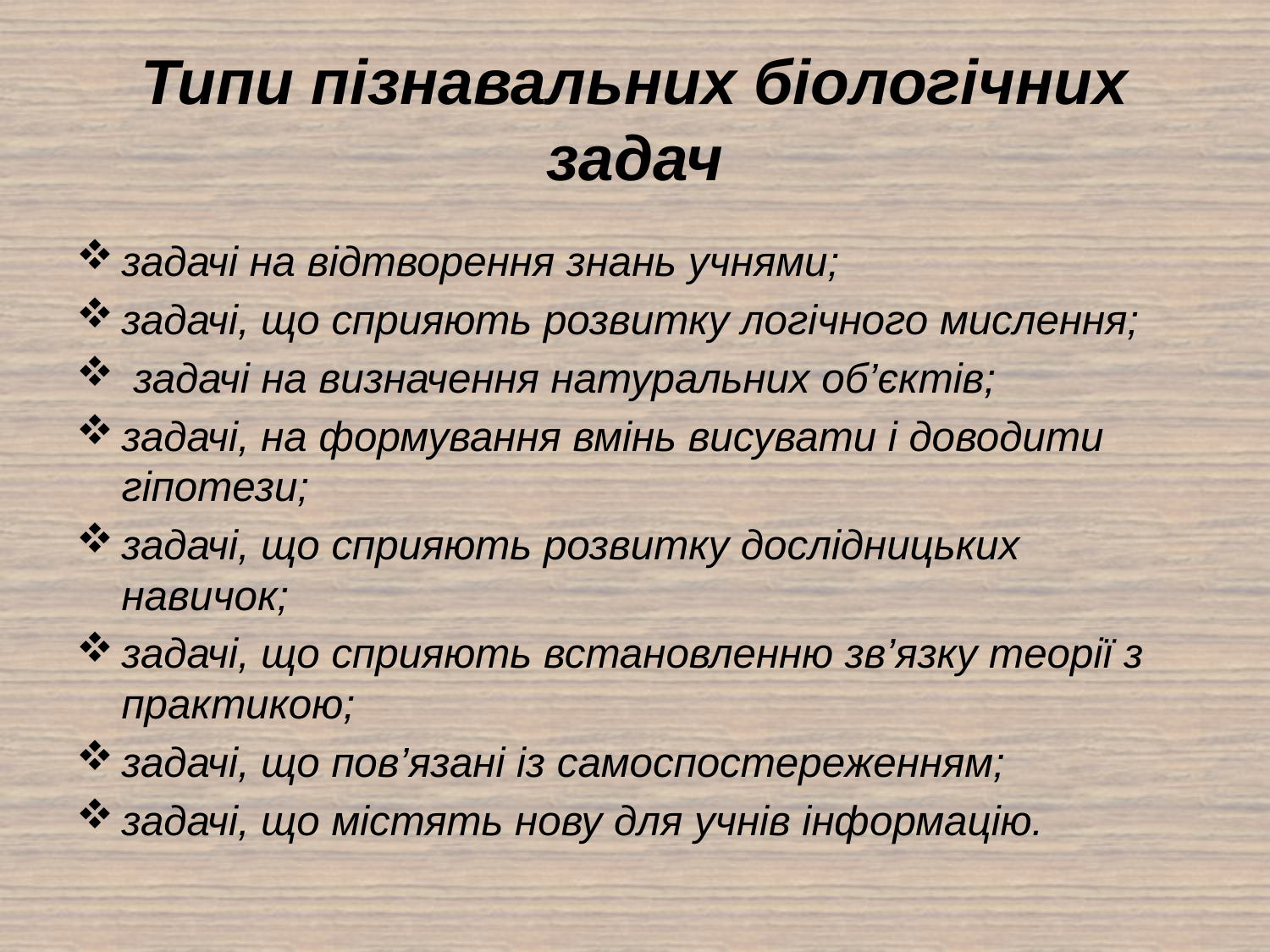

# Типи пізнавальних біологічних задач
задачі на відтворення знань учнями;
задачі, що сприяють розвитку логічного мислення;
 задачі на визначення натуральних об’єктів;
задачі, на формування вмінь висувати і доводити гіпотези;
задачі, що сприяють розвитку дослідницьких навичок;
задачі, що сприяють встановленню зв’язку теорії з практикою;
задачі, що пов’язані із самоспостереженням;
задачі, що містять нову для учнів інформацію.